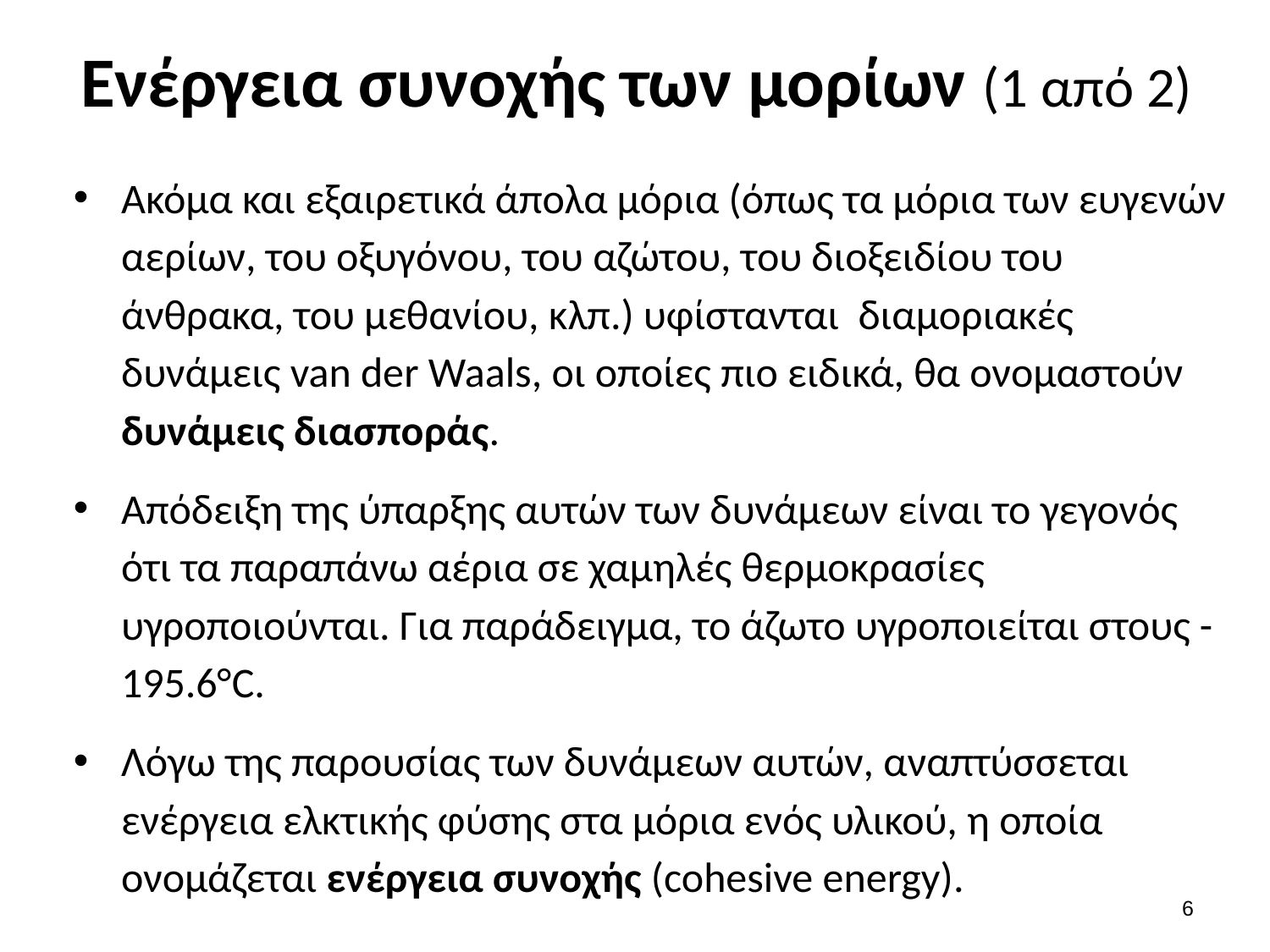

# Ενέργεια συνοχής των μορίων (1 από 2)
Ακόμα και εξαιρετικά άπολα μόρια (όπως τα μόρια των ευγενών αερίων, του οξυγόνου, του αζώτου, του διοξειδίου του άνθρακα, του μεθανίου, κλπ.) υφίστανται  διαμοριακές δυνάμεις van der Waals, οι οποίες πιο ειδικά, θα ονομαστούν δυνάμεις διασποράς.
Απόδειξη της ύπαρξης αυτών των δυνάμεων είναι το γεγονός ότι τα παραπάνω αέρια σε χαμηλές θερμοκρασίες υγροποιούνται. Για παράδειγμα, το άζωτο υγροποιείται στους -195.6°C.
Λόγω της παρουσίας των δυνάμεων αυτών, αναπτύσσεται ενέργεια ελκτικής φύσης στα μόρια ενός υλικού, η οποία ονομάζεται ενέργεια συνοχής (cohesive energy).
6